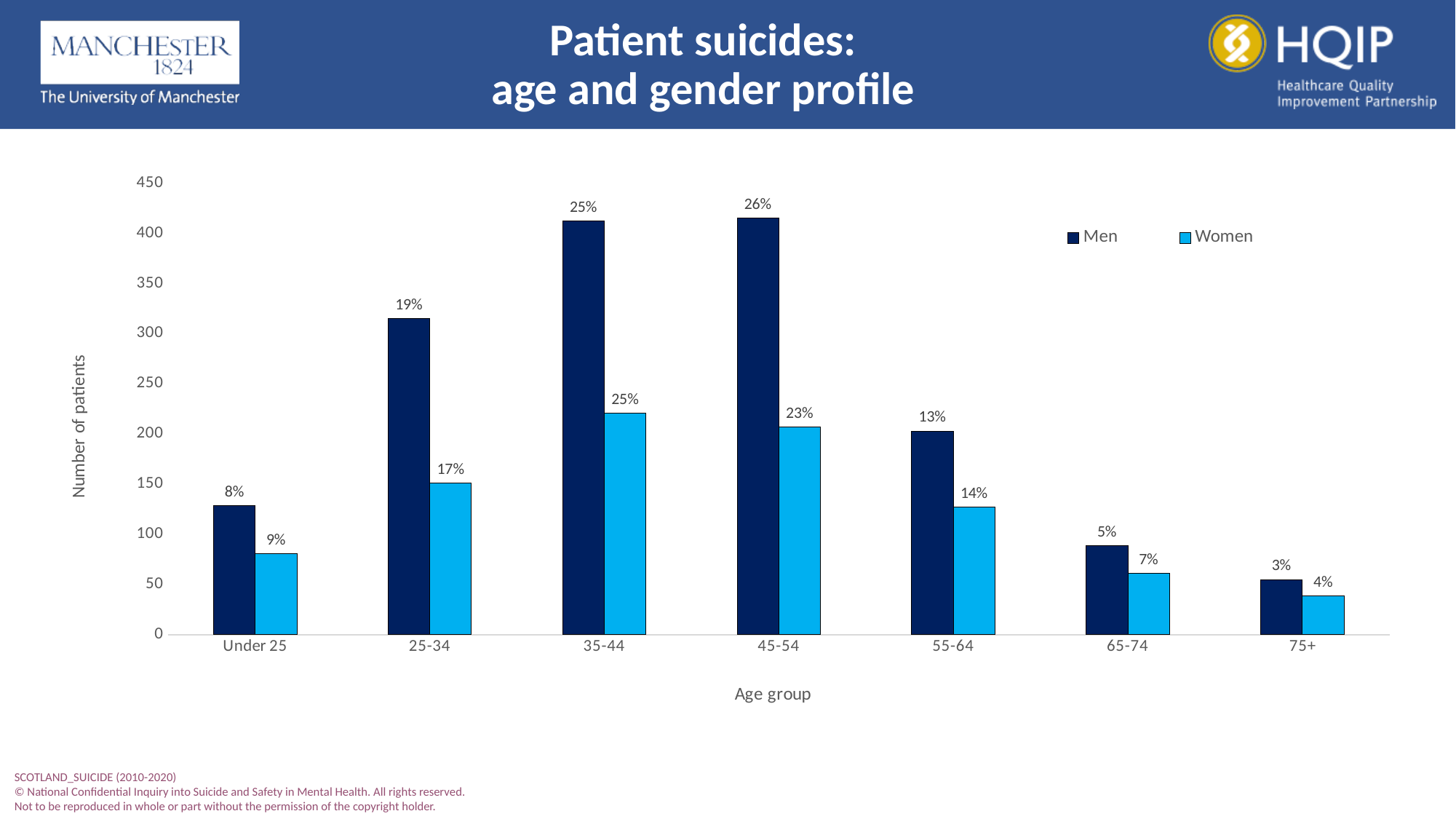

Patient suicides:
age and gender profile

### Chart

| Category | Men | Women |
|---|---|---|
| Under 25 | 129.0 | 81.0 |
| 25-34 | 315.0 | 151.0 |
| 35-44 | 412.0 | 221.0 |
| 45-54 | 415.0 | 207.0 |
| 55-64 | 203.0 | 127.0 |
| 65-74 | 89.0 | 61.0 |
| 75+ | 55.0 | 39.0 |
SCOTLAND_SUICIDE (2010-2020)
© National Confidential Inquiry into Suicide and Safety in Mental Health. All rights reserved.
Not to be reproduced in whole or part without the permission of the copyright holder.